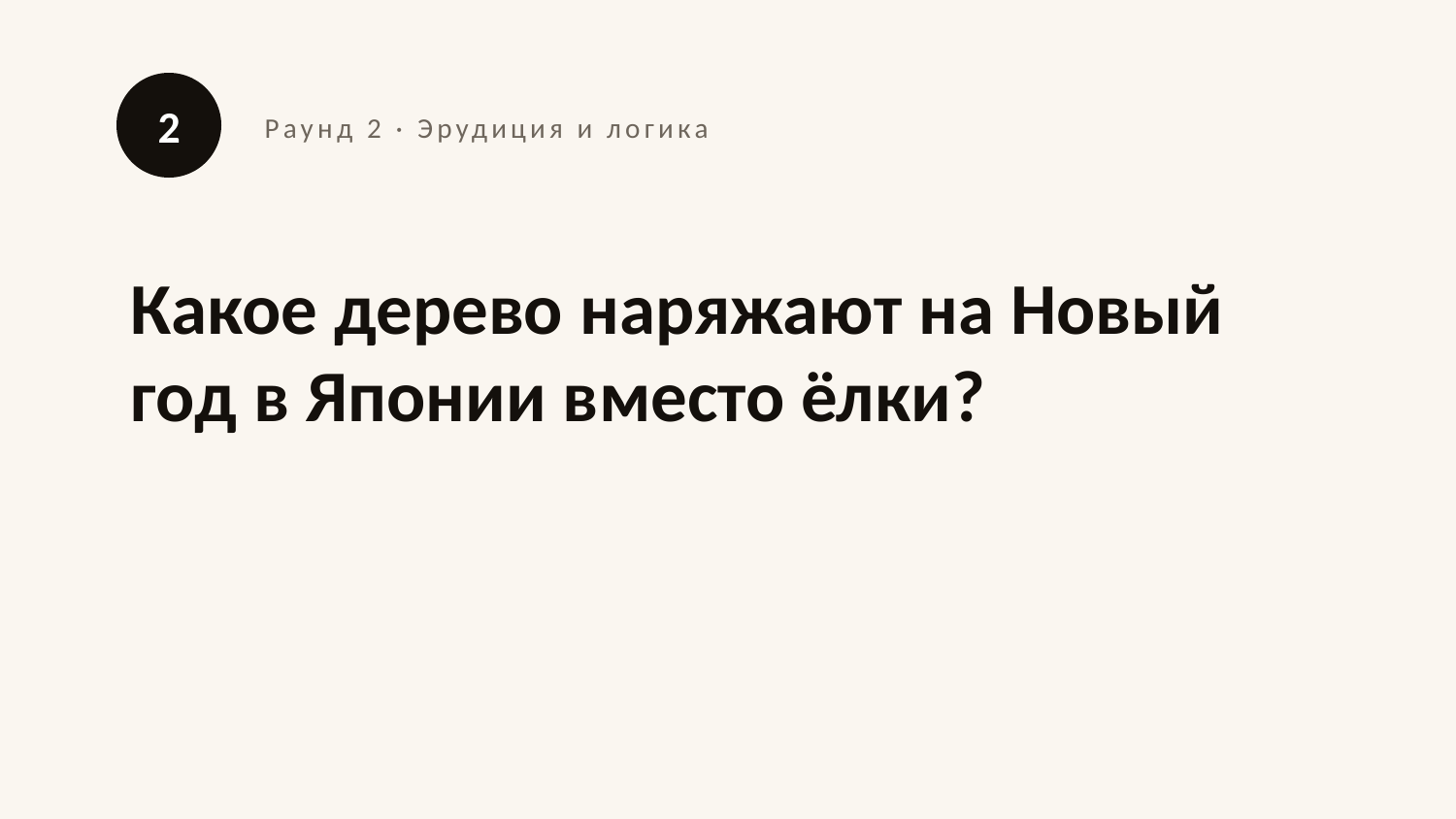

2
Раунд 2 · Эрудиция и логика
Какое дерево наряжают на Новый год в Японии вместо ёлки?